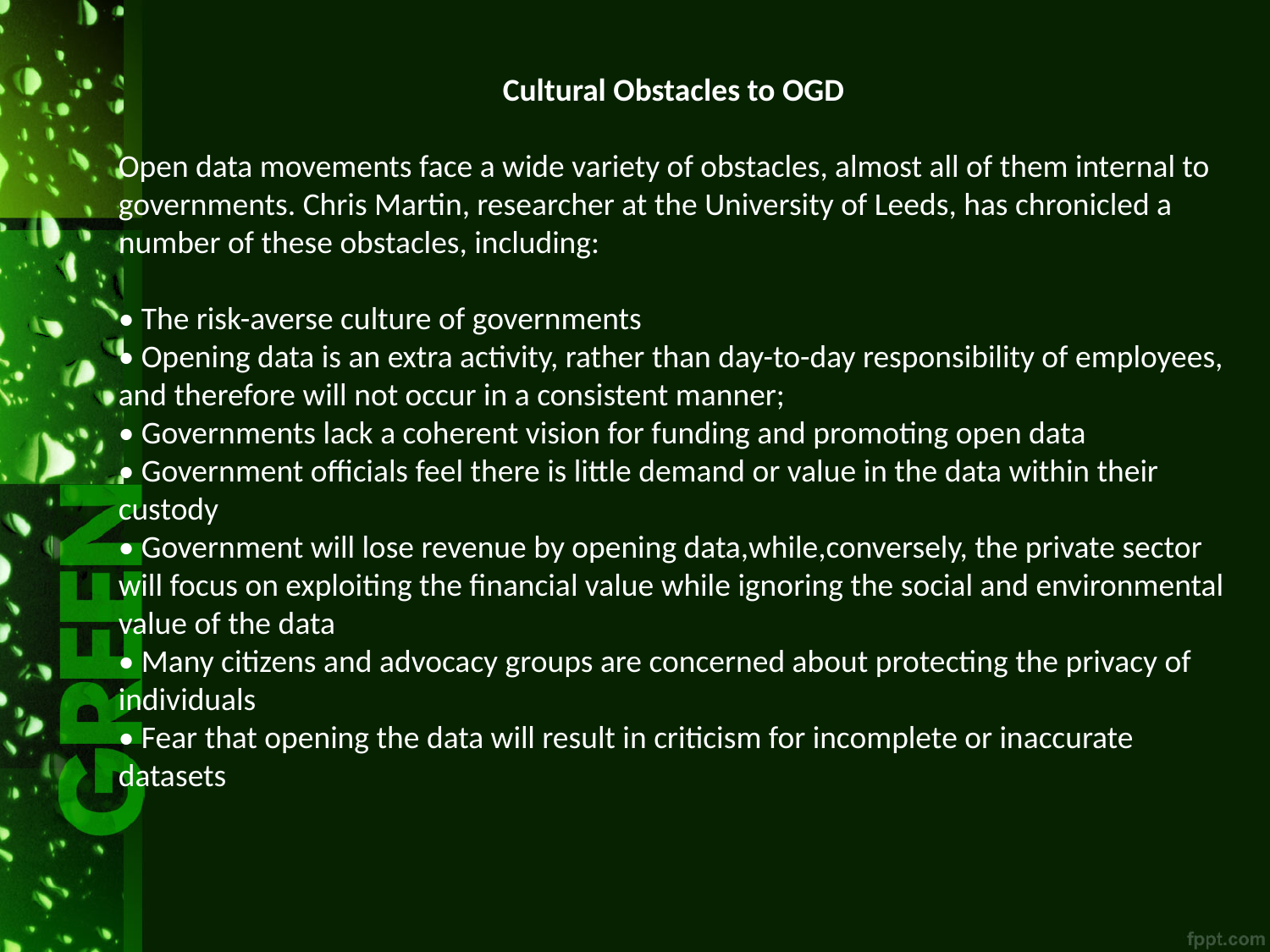

Cultural Obstacles to OGD

Open data movements face a wide variety of obstacles, almost all of them internal to governments. Chris Martin, researcher at the University of Leeds, has chronicled a number of these obstacles, including:

• The risk-averse culture of governments
• Opening data is an extra activity, rather than day-to-day responsibility of employees, and therefore will not occur in a consistent manner;
• Governments lack a coherent vision for funding and promoting open data
• Government officials feel there is little demand or value in the data within their custody
• Government will lose revenue by opening data,while,conversely, the private sector will focus on exploiting the financial value while ignoring the social and environmental value of the data
• Many citizens and advocacy groups are concerned about protecting the privacy of individuals
• Fear that opening the data will result in criticism for incomplete or inaccurate datasets